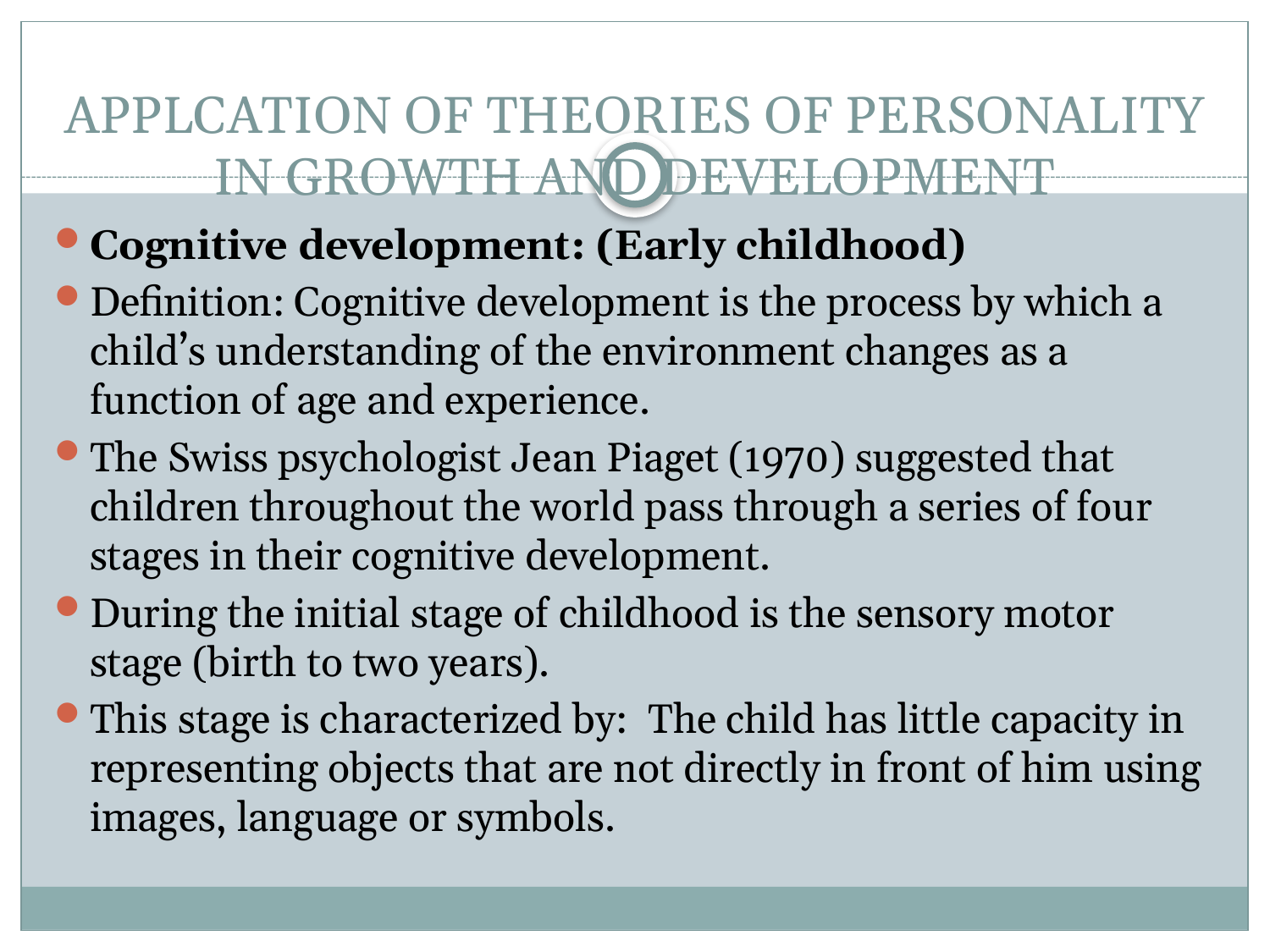

# APPLCATION OF THEORIES OF PERSONALITY IN GROWTH AND DEVELOPMENT
Cognitive development: (Early childhood)
Definition: Cognitive development is the process by which a child’s understanding of the environment changes as a function of age and experience.
The Swiss psychologist Jean Piaget (1970) suggested that children throughout the world pass through a series of four stages in their cognitive development.
During the initial stage of childhood is the sensory motor stage (birth to two years).
This stage is characterized by:  The child has little capacity in representing objects that are not directly in front of him using images, language or symbols.